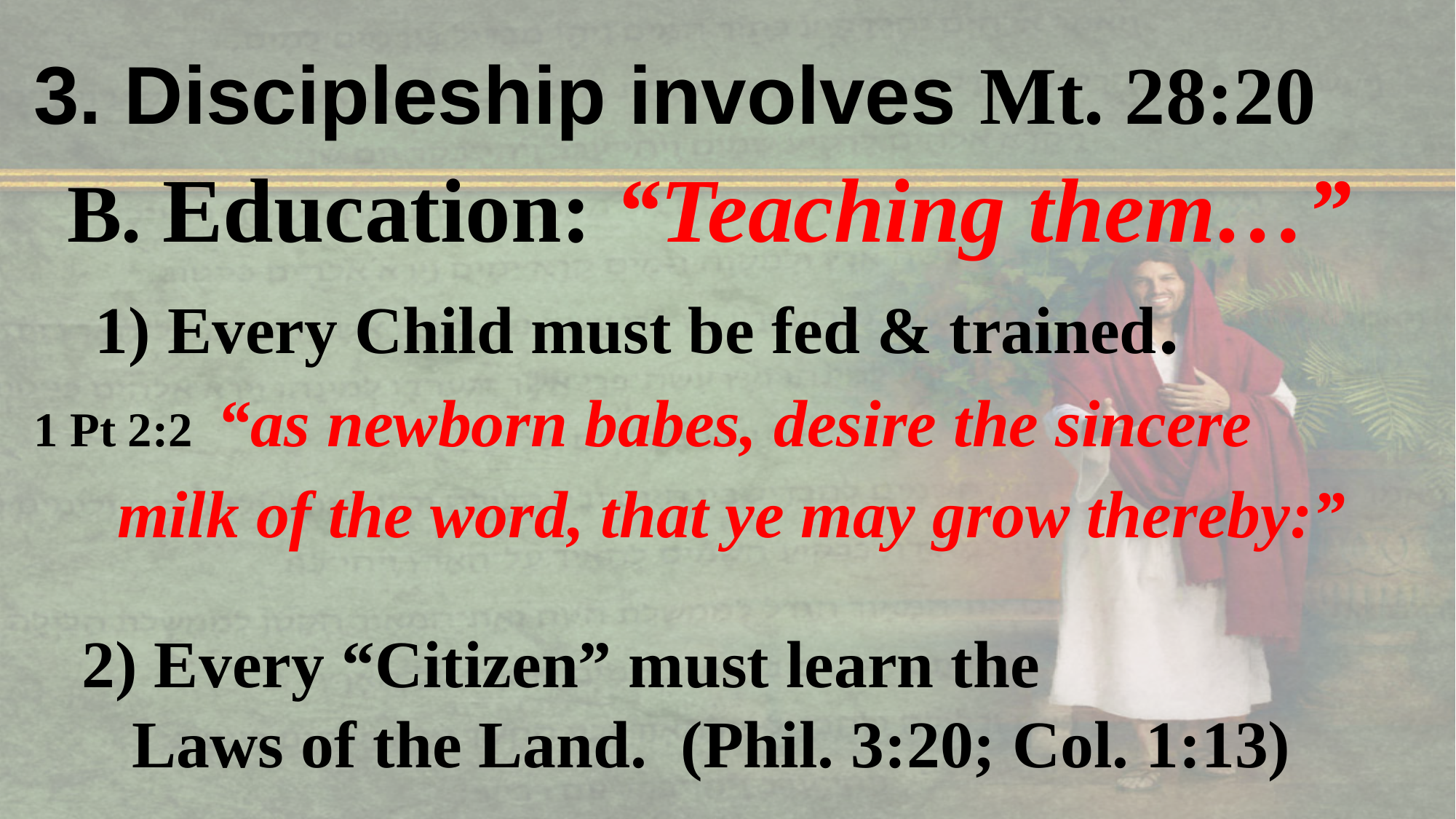

3. Discipleship involves Mt. 28:20
  B. Education: “Teaching them…”
   1) Every Child must be fed & trained.
1 Pt 2:2  “as newborn babes, desire the sincere
     milk of the word, that ye may grow thereby:”

 2) Every “Citizen” must learn the
    Laws of the Land.  (Phil. 3:20; Col. 1:13)